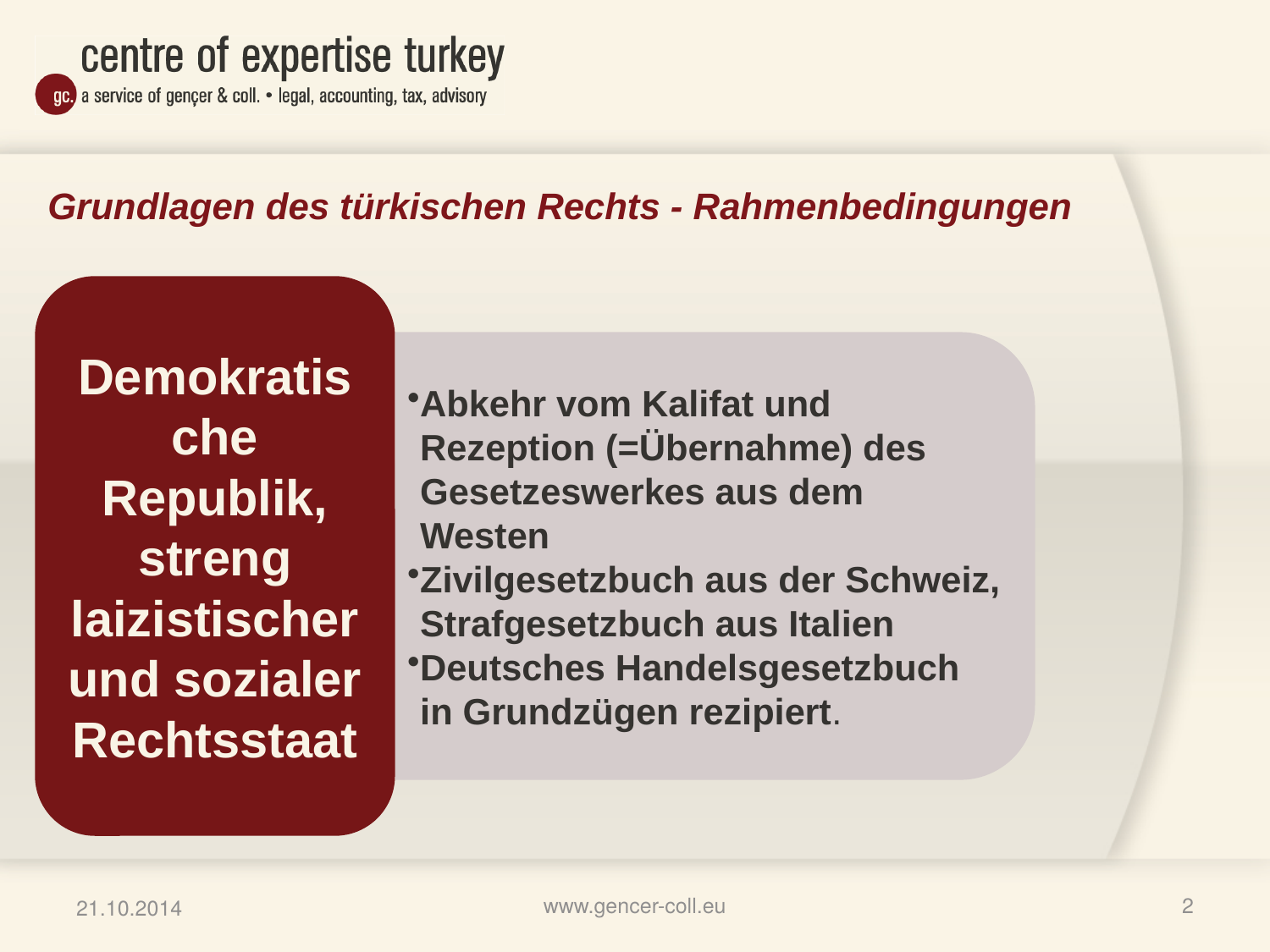

# Grundlagen des türkischen Rechts - Rahmenbedingungen
Demokratische Republik, streng laizistischer und sozialer Rechtsstaat
Abkehr vom Kalifat und Rezeption (=Übernahme) des Gesetzeswerkes aus dem Westen
Zivilgesetzbuch aus der Schweiz, Strafgesetzbuch aus Italien
Deutsches Handelsgesetzbuch in Grundzügen rezipiert.
21.10.2014
www.gencer-coll.eu
2